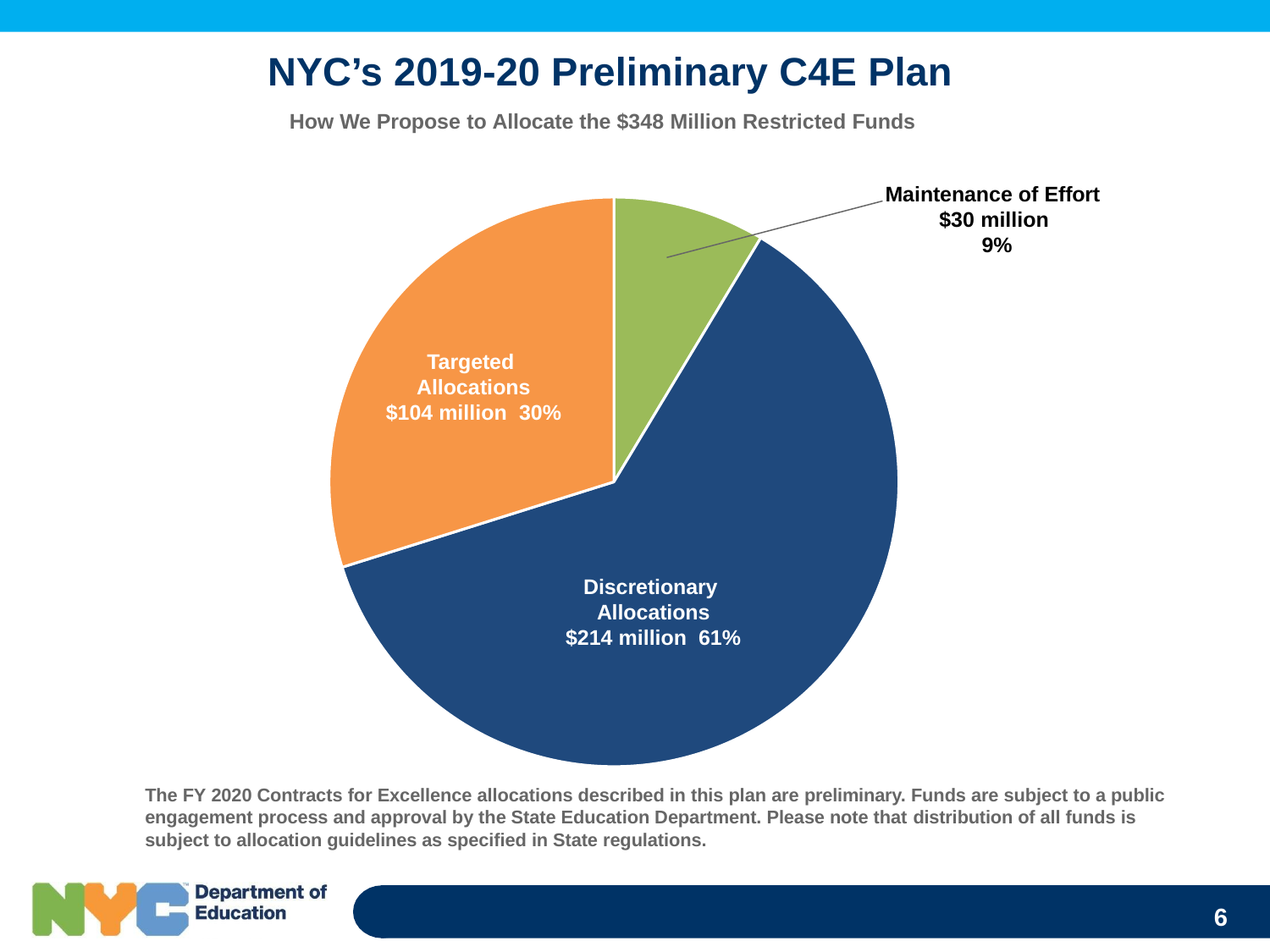

# NYC’s 2019-20 Preliminary C4E Plan
How We Propose to Allocate the $348 Million Restricted Funds

Maintenance of Effort
$30 million  9%

### Chart

| Category | Column1 |
|---|---|
| Maintenance of Effort | 30000000.0 |
| Discretionary | 214121795.76999998 |
| Targeted | 103878204.23 |
Targeted  Allocations
$104 million  30%
Discretionary  Allocations
$214 million  61%
The FY 2020 Contracts for Excellence allocations described in this plan are preliminary. Funds are subject to a public  engagement process and approval by the State Education Department. Please note that distribution of all funds is  subject to allocation guidelines as specified in State regulations.
6